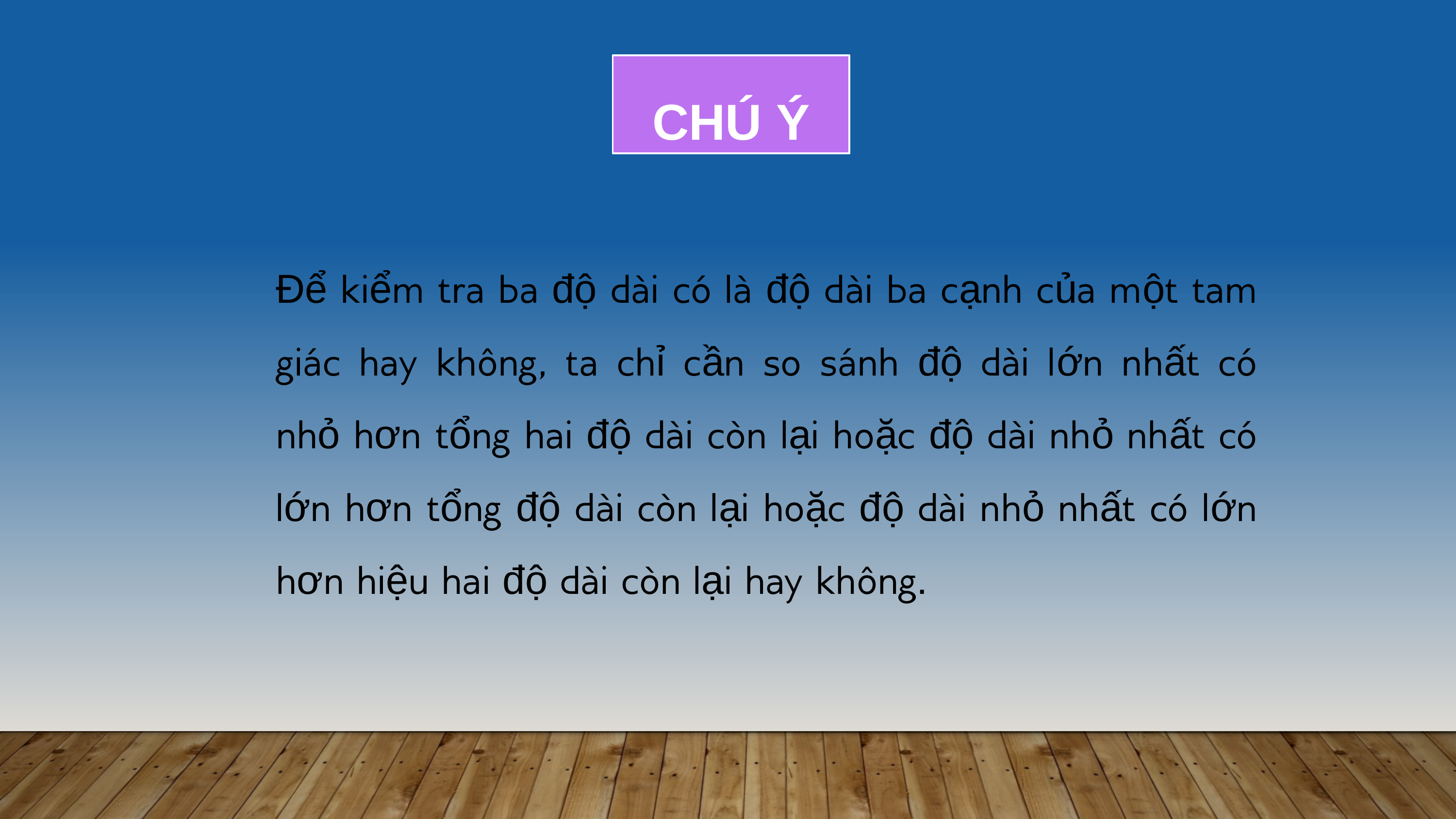

CHÚ Ý
Để kiểm tra ba độ dài có là độ dài ba cạnh của một tam giác hay không, ta chỉ cần so sánh độ dài lớn nhất có nhỏ hơn tổng hai độ dài còn lại hoặc độ dài nhỏ nhất có lớn hơn tổng độ dài còn lại hoặc độ dài nhỏ nhất có lớn hơn hiệu hai độ dài còn lại hay không.